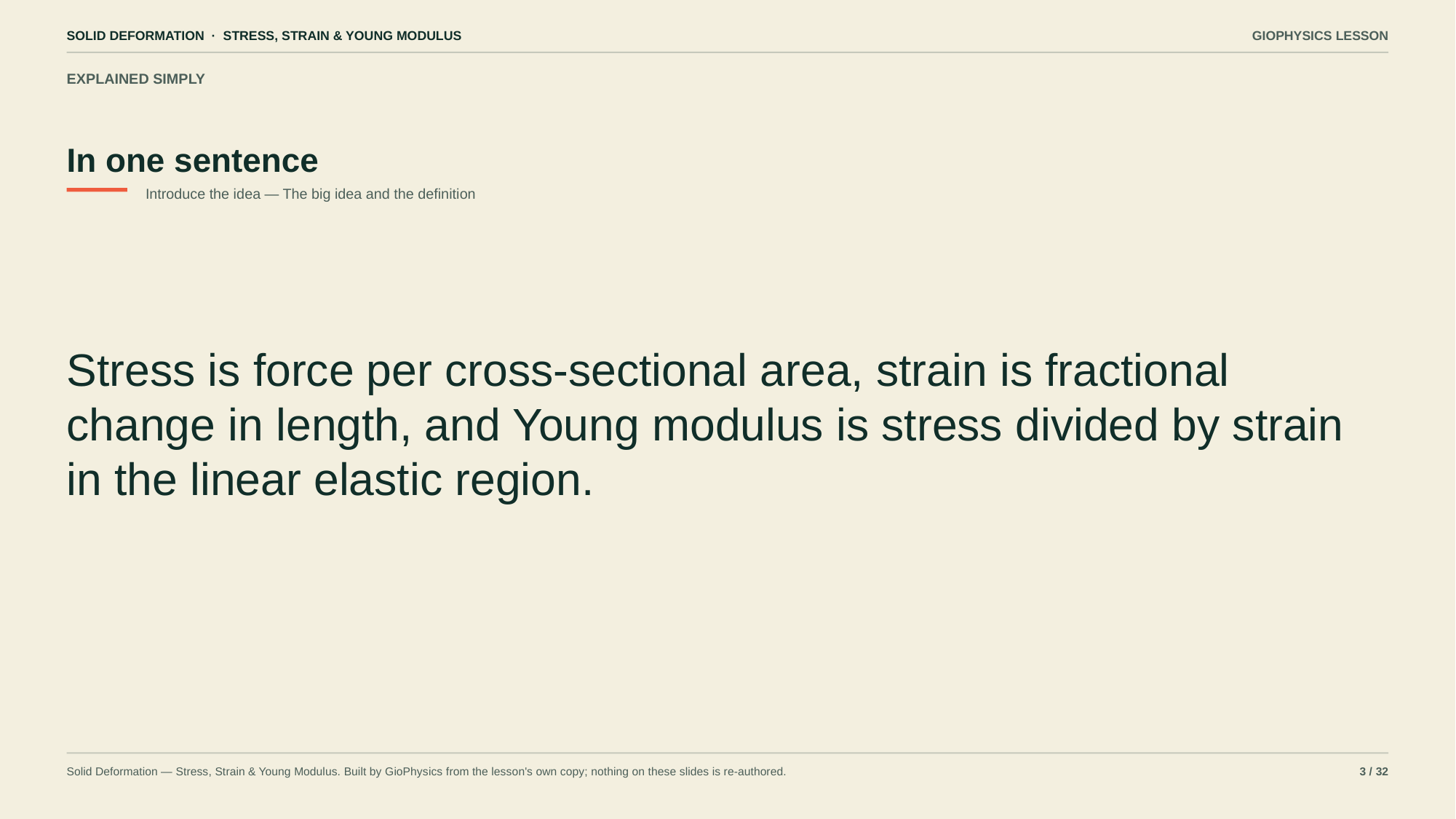

SOLID DEFORMATION  ·  STRESS, STRAIN & YOUNG MODULUS
GIOPHYSICS LESSON

EXPLAINED SIMPLY
In one sentence
Introduce the idea — The big idea and the definition

Stress is force per cross-sectional area, strain is fractional change in length, and Young modulus is stress divided by strain in the linear elastic region.

Solid Deformation — Stress, Strain & Young Modulus. Built by GioPhysics from the lesson's own copy; nothing on these slides is re-authored.
3 / 32